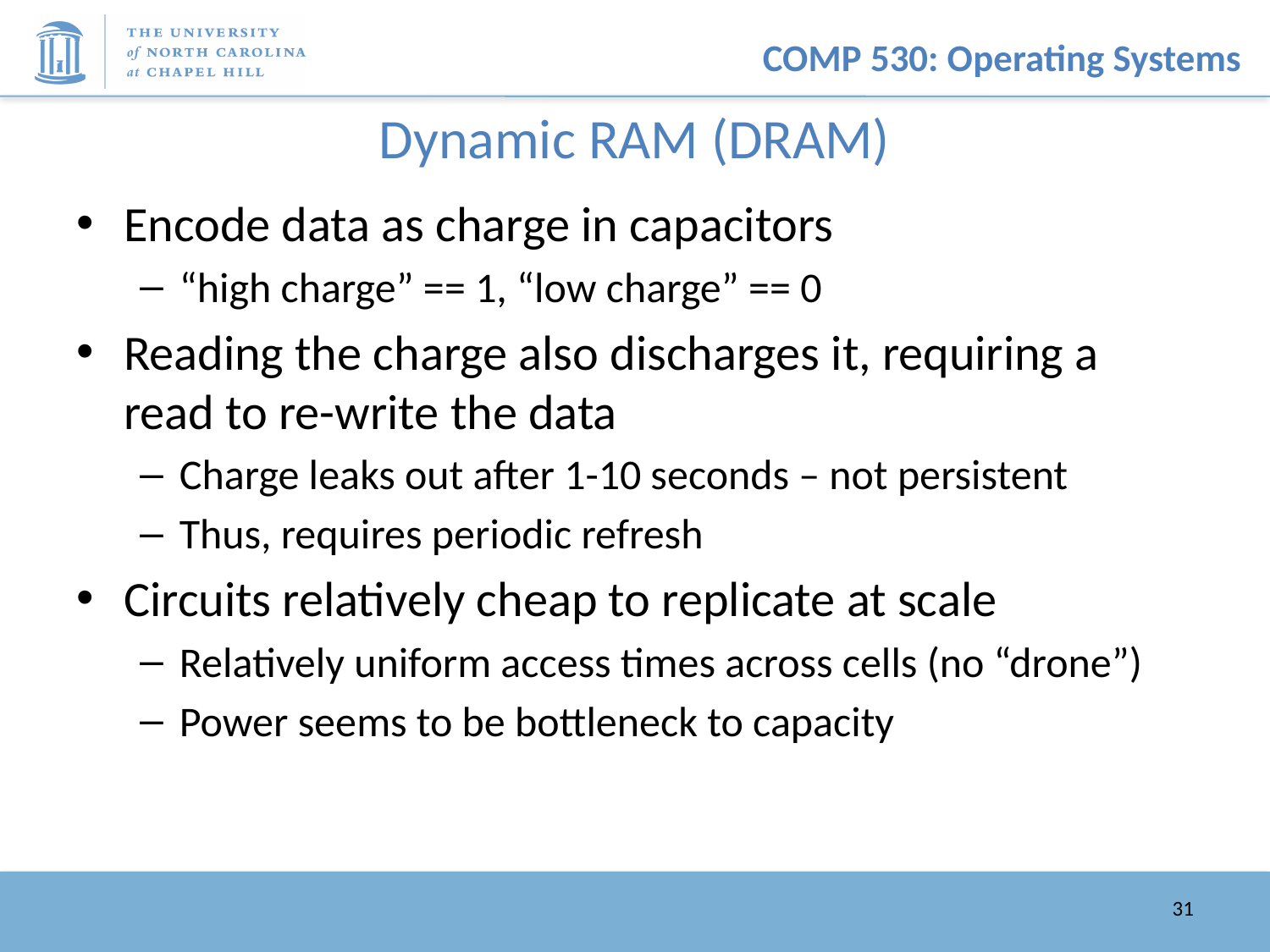

# Dynamic RAM (DRAM)
Encode data as charge in capacitors
“high charge” == 1, “low charge” == 0
Reading the charge also discharges it, requiring a read to re-write the data
Charge leaks out after 1-10 seconds – not persistent
Thus, requires periodic refresh
Circuits relatively cheap to replicate at scale
Relatively uniform access times across cells (no “drone”)
Power seems to be bottleneck to capacity

31